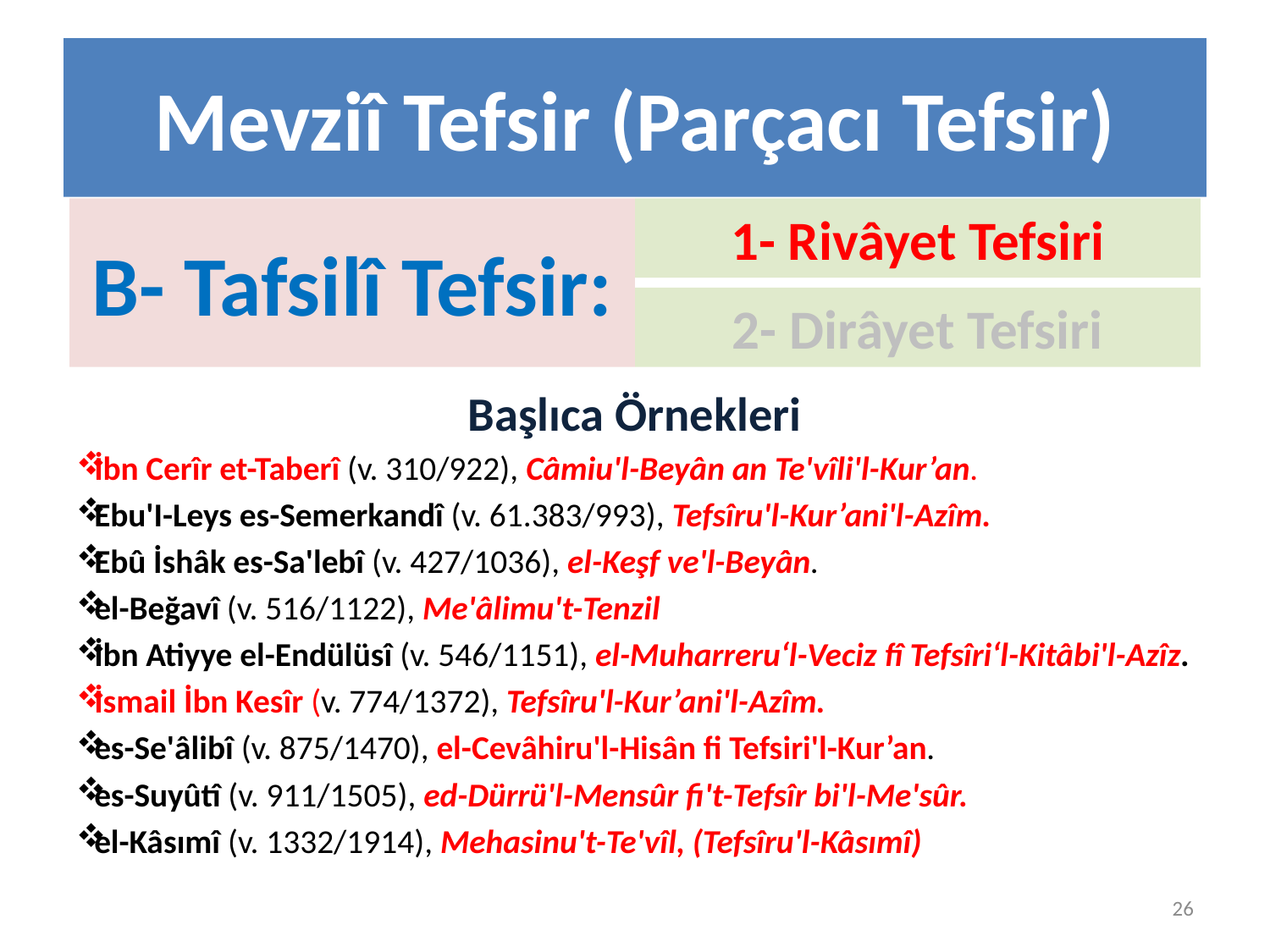

# Mevziî Tefsir (Parçacı Tefsir)
B- Tafsilî Tefsir:
1- Rivâyet Tefsiri
2- Dirâyet Tefsiri
Başlıca Örnekleri
İbn Cerîr et-Taberî (v. 310/922), Câmiu'l-Beyân an Te'vîli'l-Kur’an.
Ebu'I-Leys es-Semerkandî (v. 61.383/993), Tefsîru'l-Kur’ani'l-Azîm.
Ebû İshâk es-Sa'lebî (v. 427/1036), el-Keşf ve'l-Beyân.
el-Beğavî (v. 516/1122), Me'âlimu't-Tenzil
İbn Atiyye el-Endülüsî (v. 546/1151), el-Muharreru‘l-Veciz fî Tefsîri‘l-Kitâbi'l-Azîz.
İsmail İbn Kesîr (v. 774/1372), Tefsîru'l-Kur’ani'l-Azîm.
es-Se'âlibî (v. 875/1470), el-Cevâhiru'l-Hisân fi Tefsiri'l-Kur’an.
es-Suyûtî (v. 911/1505), ed-Dürrü'l-Mensûr fi't-Tefsîr bi'l-Me'sûr.
el-Kâsımî (v. 1332/1914), Mehasinu't-Te'vîl, (Tefsîru'l-Kâsımî)

26